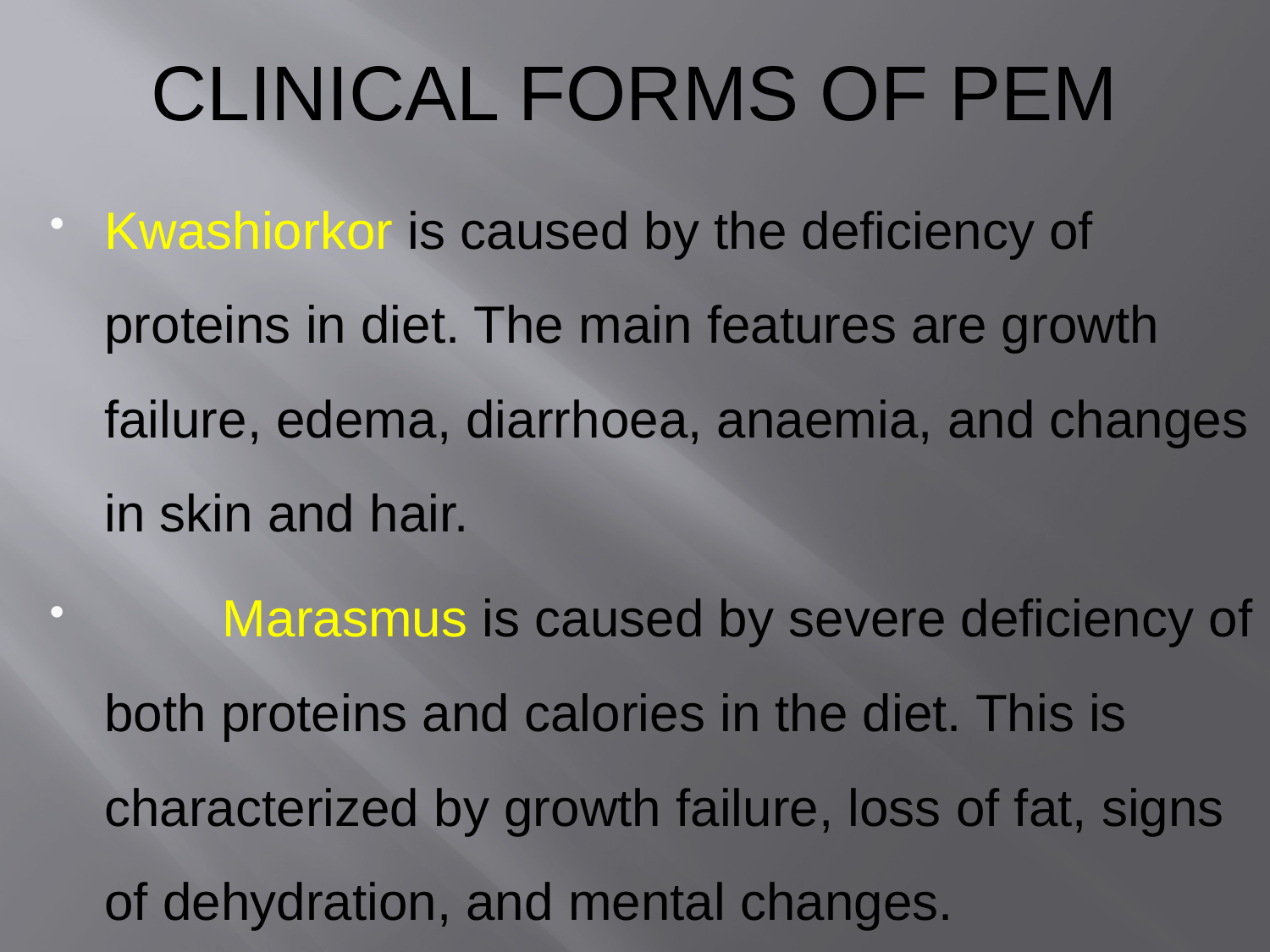

# CLINICAL FORMS OF PEM
Kwashiorkor is caused by the deficiency of proteins in diet. The main features are growth failure, edema, diarrhoea, anaemia, and changes in skin and hair.
	Marasmus is caused by severe deficiency of both proteins and calories in the diet. This is characterized by growth failure, loss of fat, signs of dehydration, and mental changes.